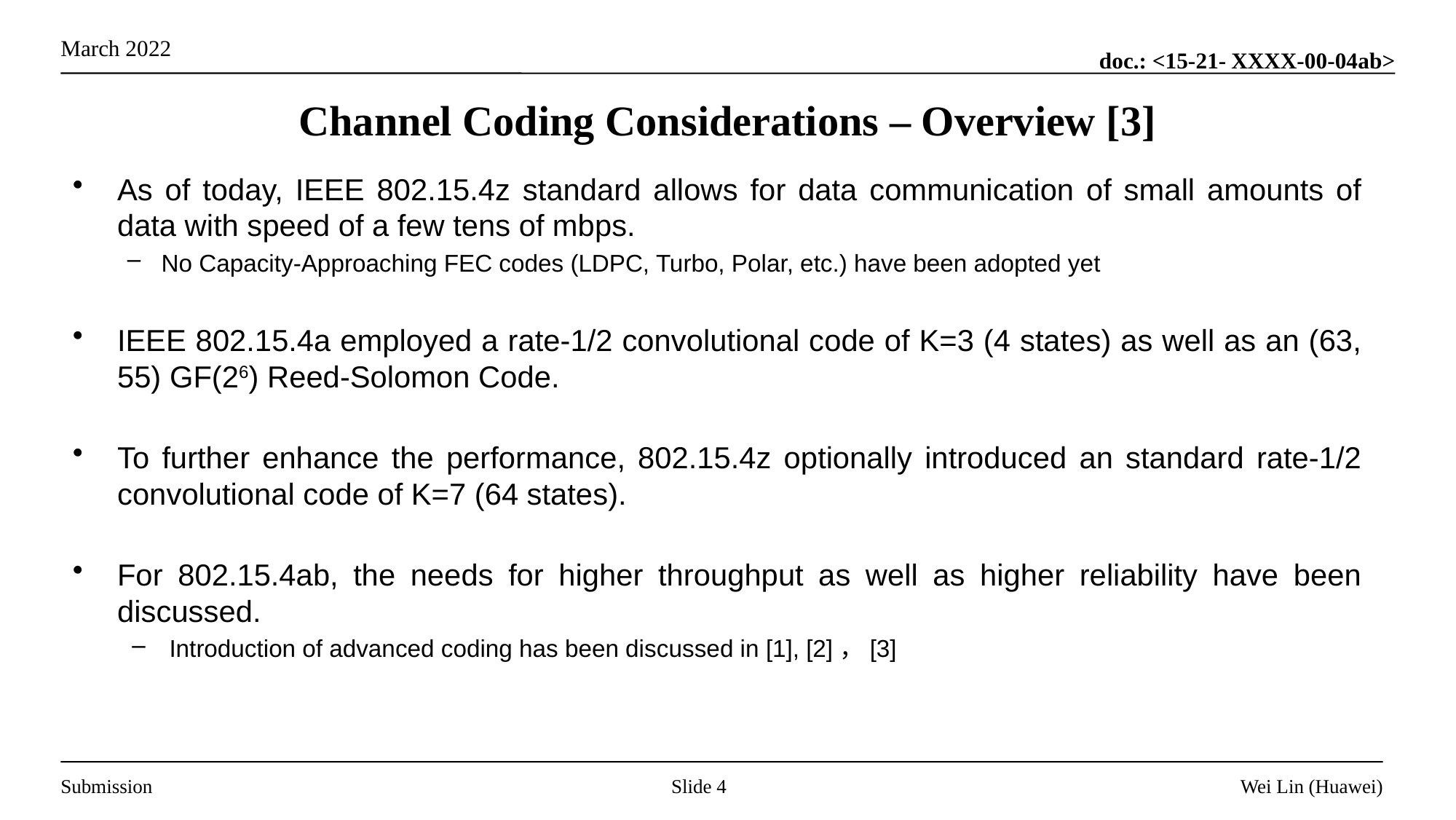

# Channel Coding Considerations – Overview [3]
As of today, IEEE 802.15.4z standard allows for data communication of small amounts of data with speed of a few tens of mbps.
No Capacity-Approaching FEC codes (LDPC, Turbo, Polar, etc.) have been adopted yet

IEEE 802.15.4a employed a rate-1/2 convolutional code of K=3 (4 states) as well as an (63, 55) GF(26) Reed-Solomon Code.

To further enhance the performance, 802.15.4z optionally introduced an standard rate-1/2 convolutional code of K=7 (64 states).

For 802.15.4ab, the needs for higher throughput as well as higher reliability have been discussed.
Introduction of advanced coding has been discussed in [1], [2]，[3]